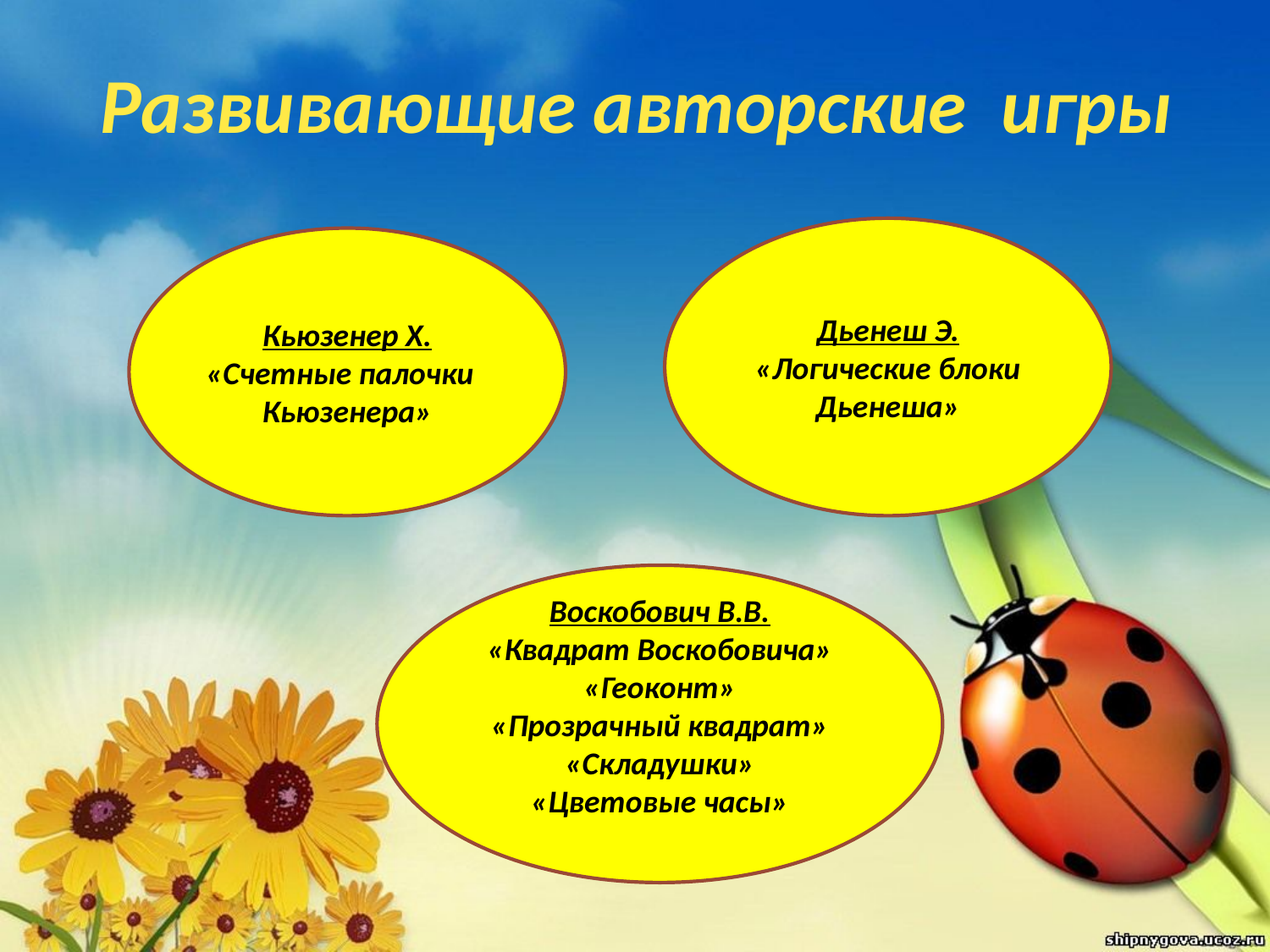

Развивающие авторские  игры
Дьенеш Э.
«Логические блоки Дьенеша»
Кьюзенер Х.
«Счетные палочки   Кьюзенера»
Воскобович В.В.
«Квадрат Воскобовича»
«Геоконт»
«Прозрачный квадрат»
«Складушки»
«Цветовые часы»